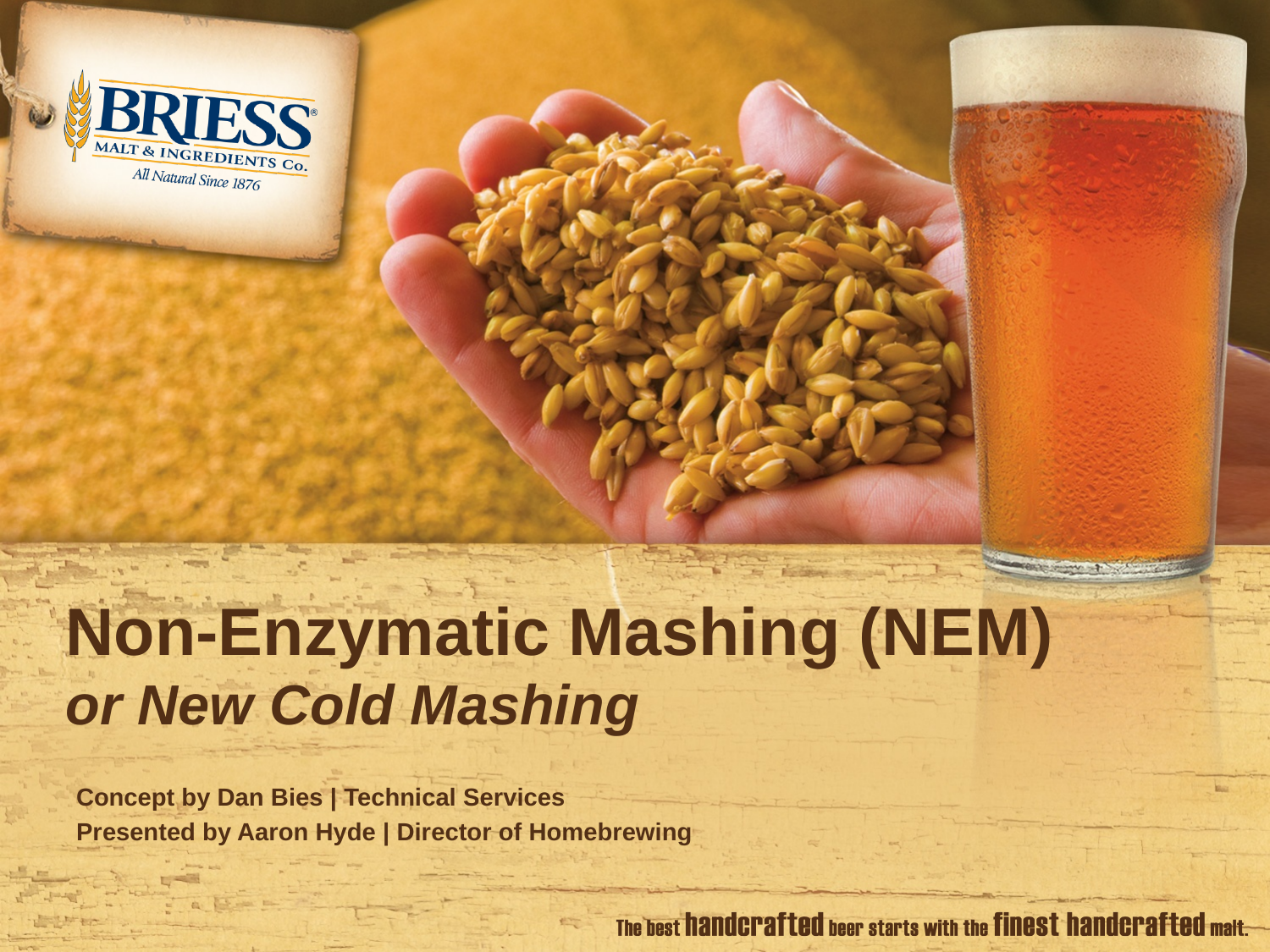

# Non-Enzymatic Mashing (NEM) or New Cold Mashing

Concept by Dan Bies | Technical Services
Presented by Aaron Hyde | Director of Homebrewing